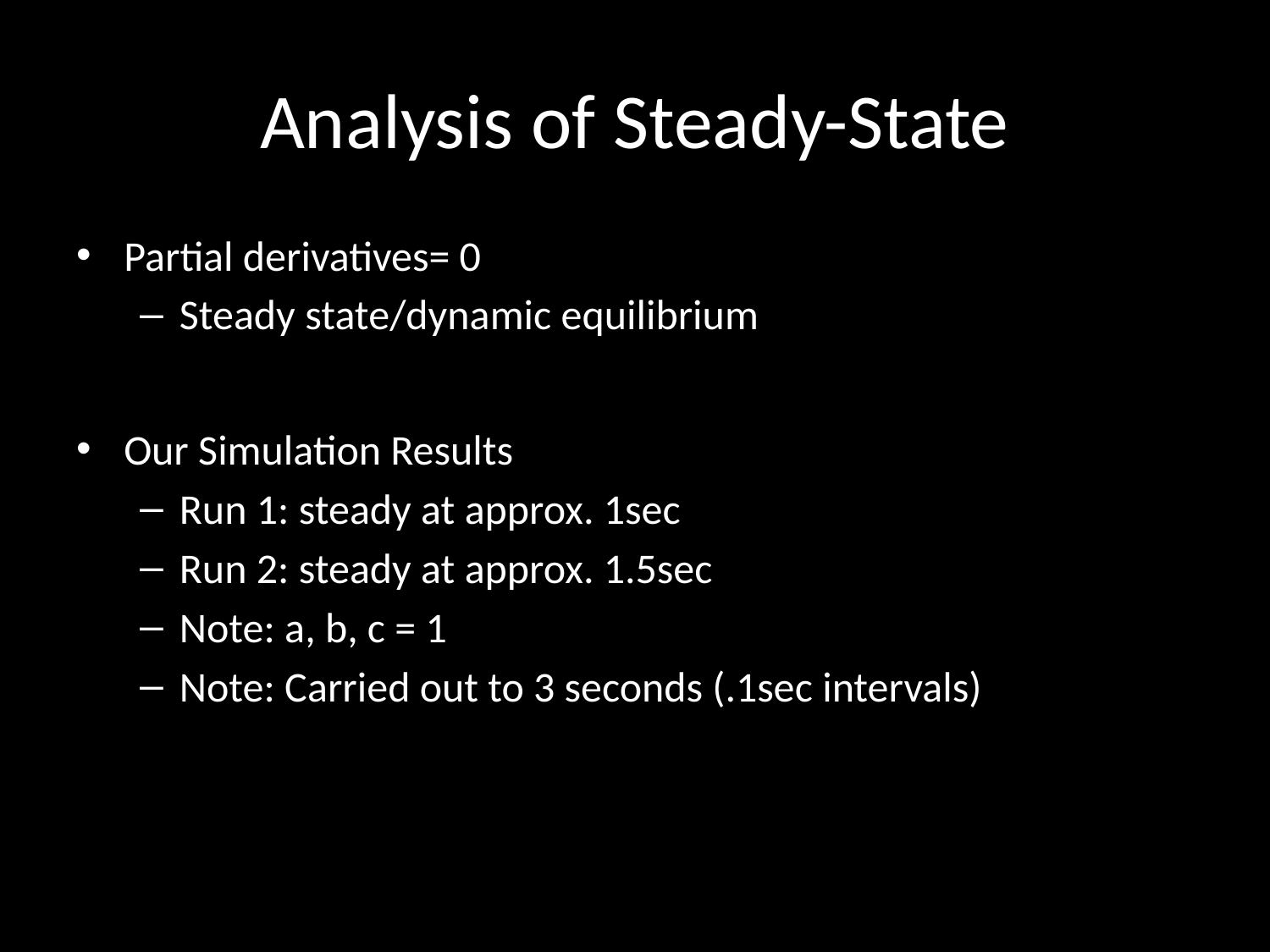

# Analysis of Steady-State
Partial derivatives= 0
Steady state/dynamic equilibrium

Our Simulation Results
Run 1: steady at approx. 1sec
Run 2: steady at approx. 1.5sec
Note: a, b, c = 1
Note: Carried out to 3 seconds (.1sec intervals)